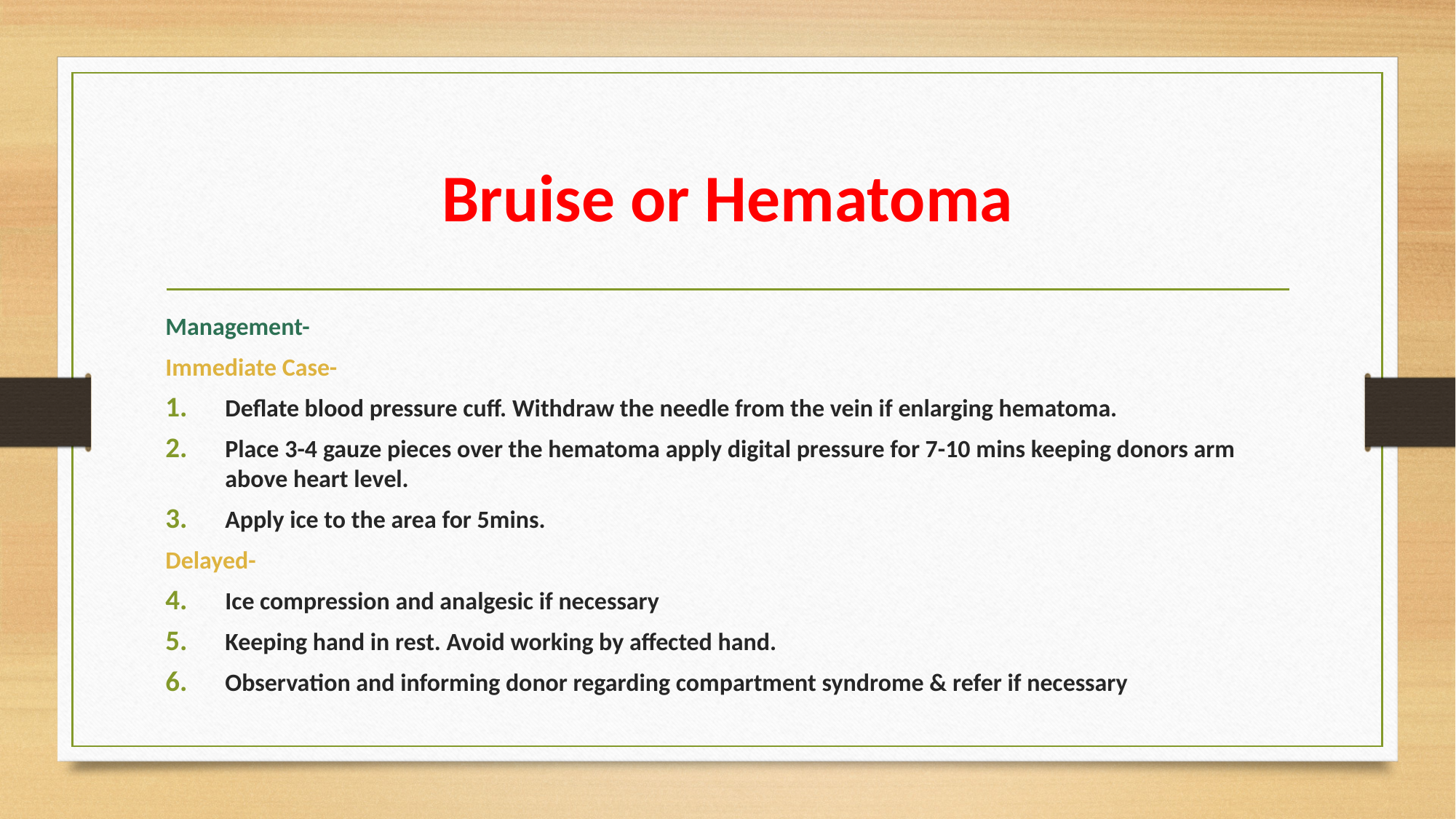

# Bruise or Hematoma
Management-
Immediate Case-
Deflate blood pressure cuff. Withdraw the needle from the vein if enlarging hematoma.
Place 3-4 gauze pieces over the hematoma apply digital pressure for 7-10 mins keeping donors arm above heart level.
Apply ice to the area for 5mins.
Delayed-
Ice compression and analgesic if necessary
Keeping hand in rest. Avoid working by affected hand.
Observation and informing donor regarding compartment syndrome & refer if necessary